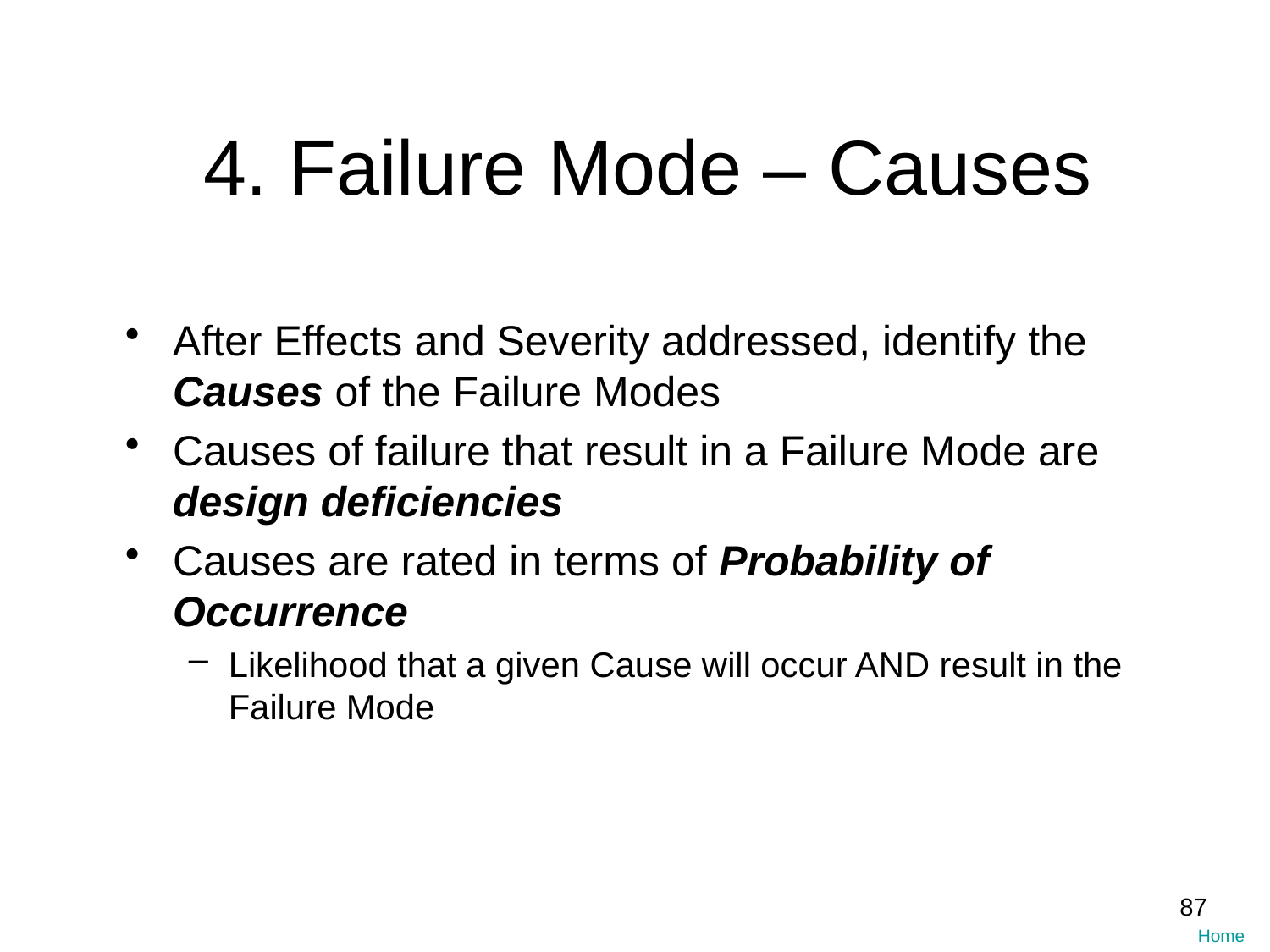

# 4. Failure Mode – Causes
After Effects and Severity addressed, identify the Causes of the Failure Modes
Causes of failure that result in a Failure Mode are design deficiencies
Causes are rated in terms of Probability of Occurrence
Likelihood that a given Cause will occur AND result in the Failure Mode
87